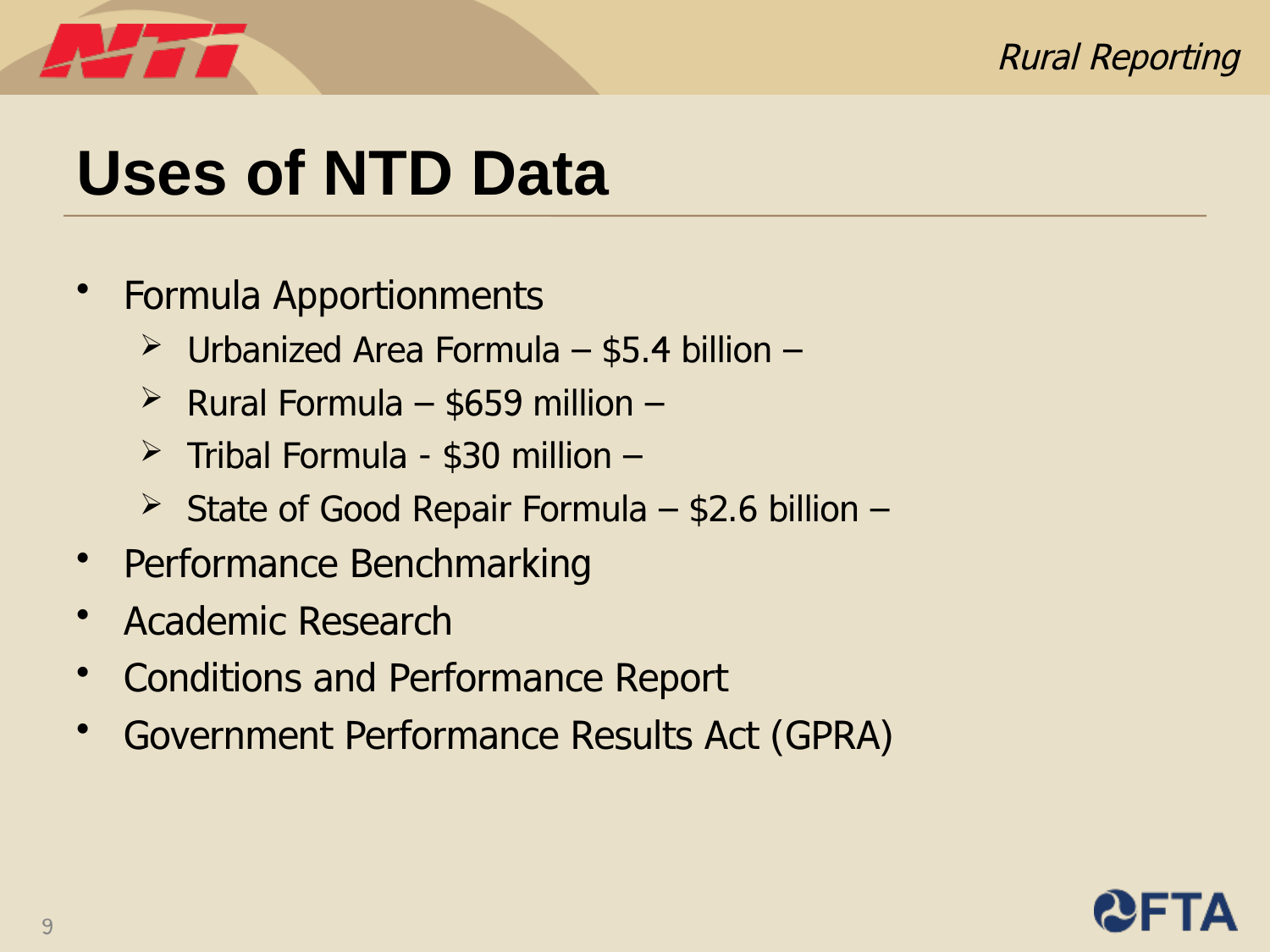

# Uses of NTD Data
Formula Apportionments
Urbanized Area Formula – $5.4 billion –
Rural Formula – $659 million –
Tribal Formula - $30 million –
State of Good Repair Formula – $2.6 billion –
Performance Benchmarking
Academic Research
Conditions and Performance Report
Government Performance Results Act (GPRA)
9